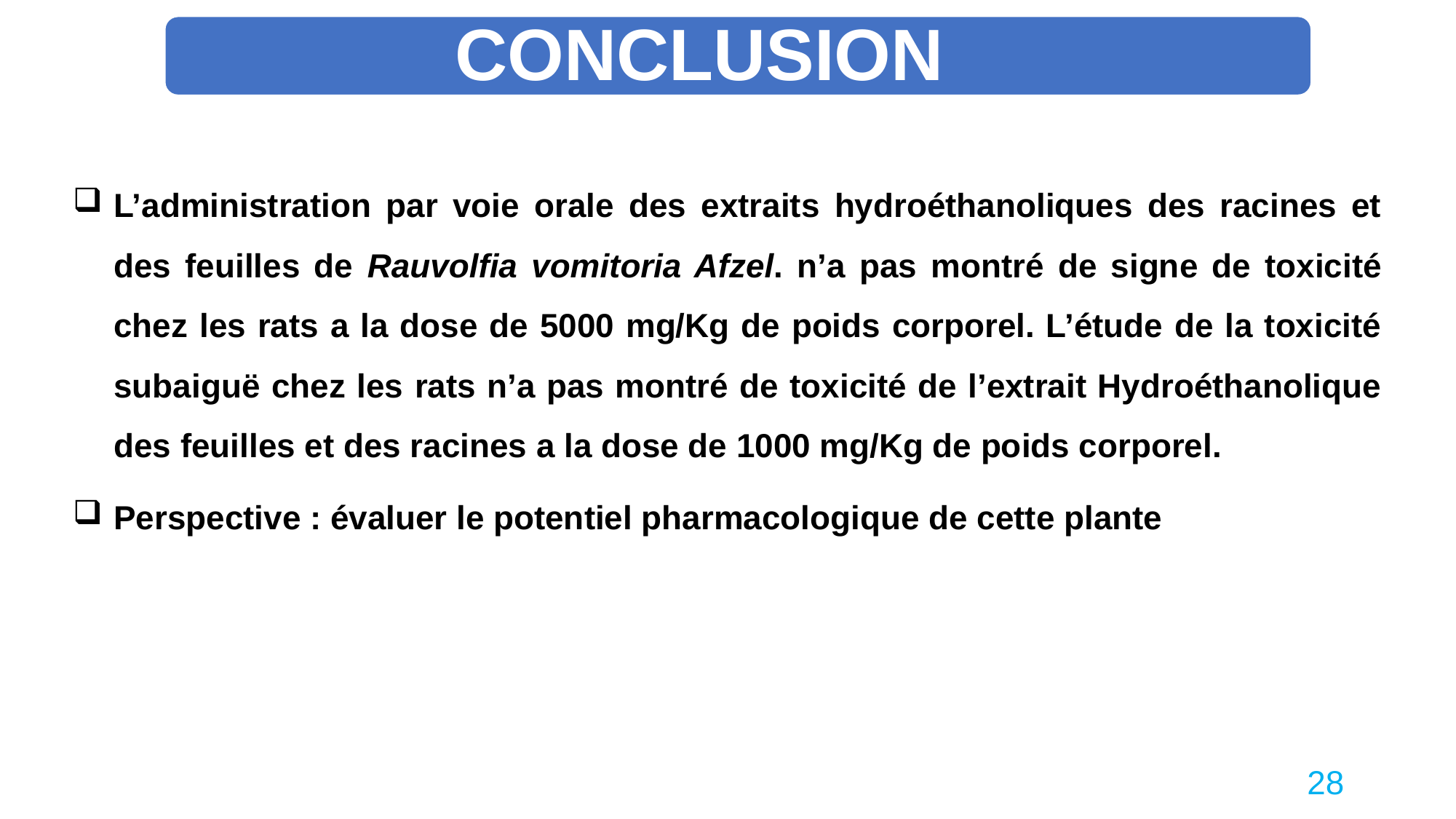

CONCLUSION
L’administration par voie orale des extraits hydroéthanoliques des racines et des feuilles de Rauvolfia vomitoria Afzel. n’a pas montré de signe de toxicité chez les rats a la dose de 5000 mg/Kg de poids corporel. L’étude de la toxicité subaiguë chez les rats n’a pas montré de toxicité de l’extrait Hydroéthanolique des feuilles et des racines a la dose de 1000 mg/Kg de poids corporel.
Perspective : évaluer le potentiel pharmacologique de cette plante
28